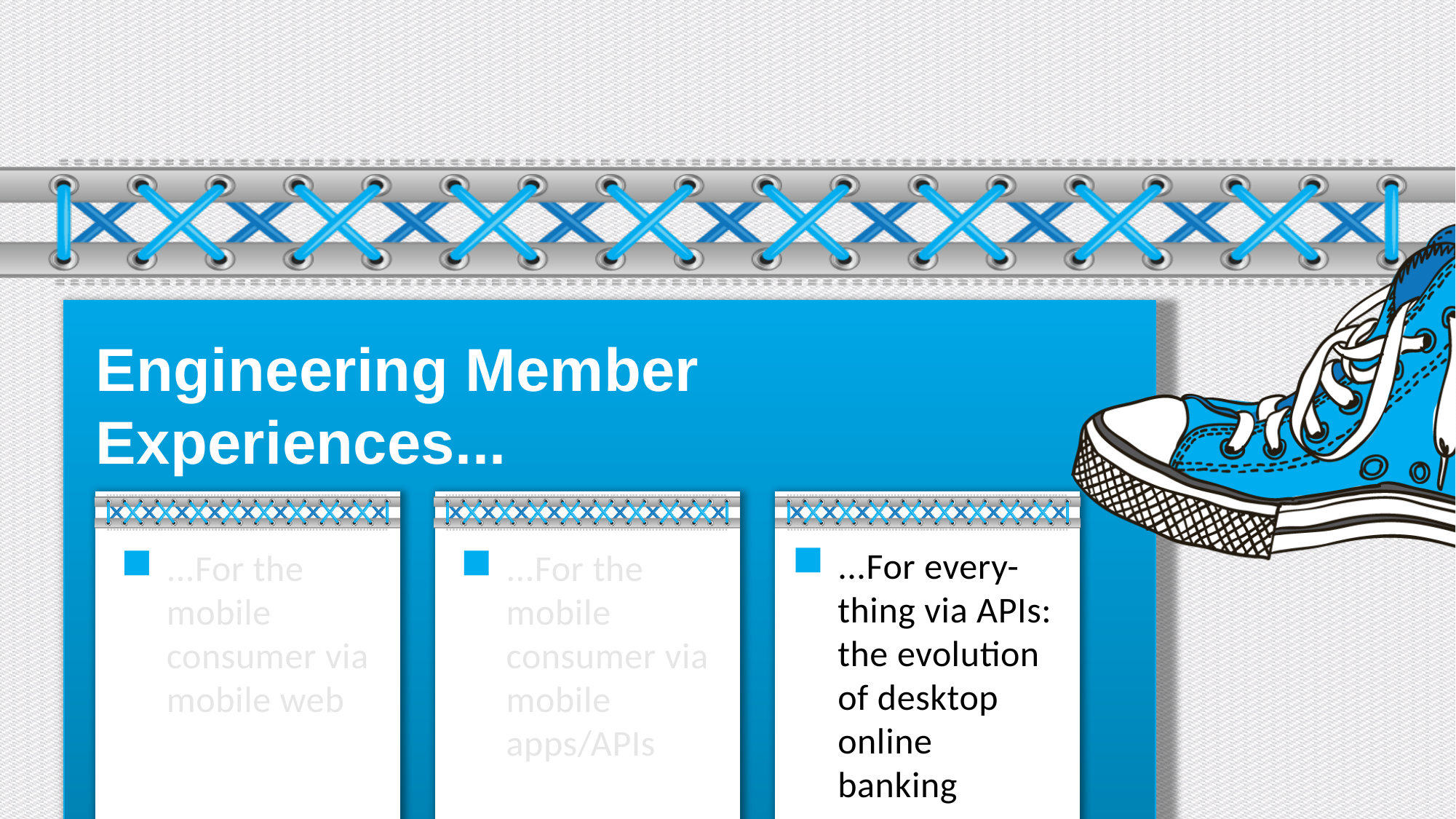

# Engineering Member Experiences...
...For every-thing via APIs: the evolution of desktop online banking
...For the mobile consumer via mobile web

...For the mobile consumer via mobile apps/APIs